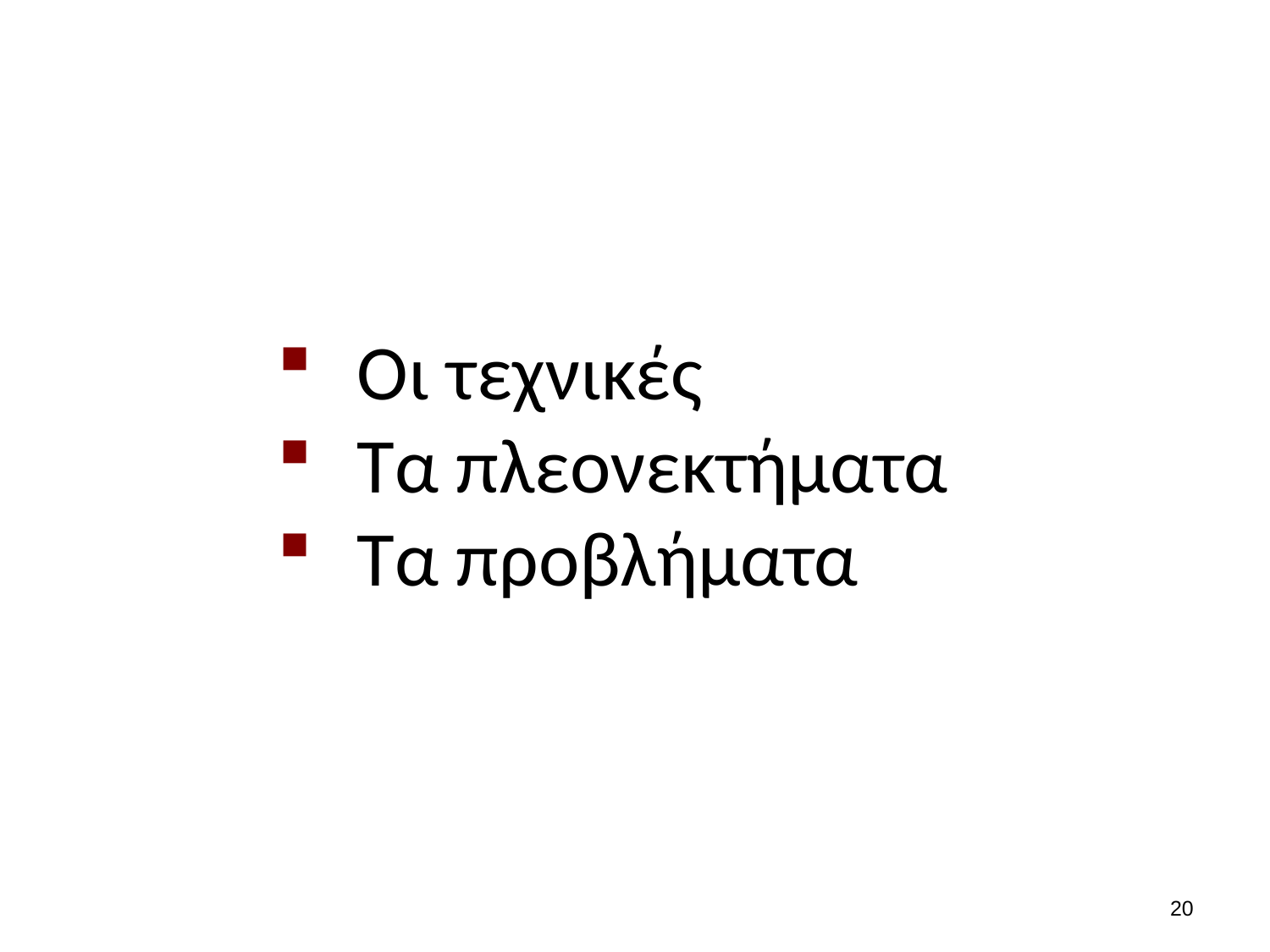

Οι τεχνικές
Τα πλεονεκτήματα
Τα προβλήματα
20